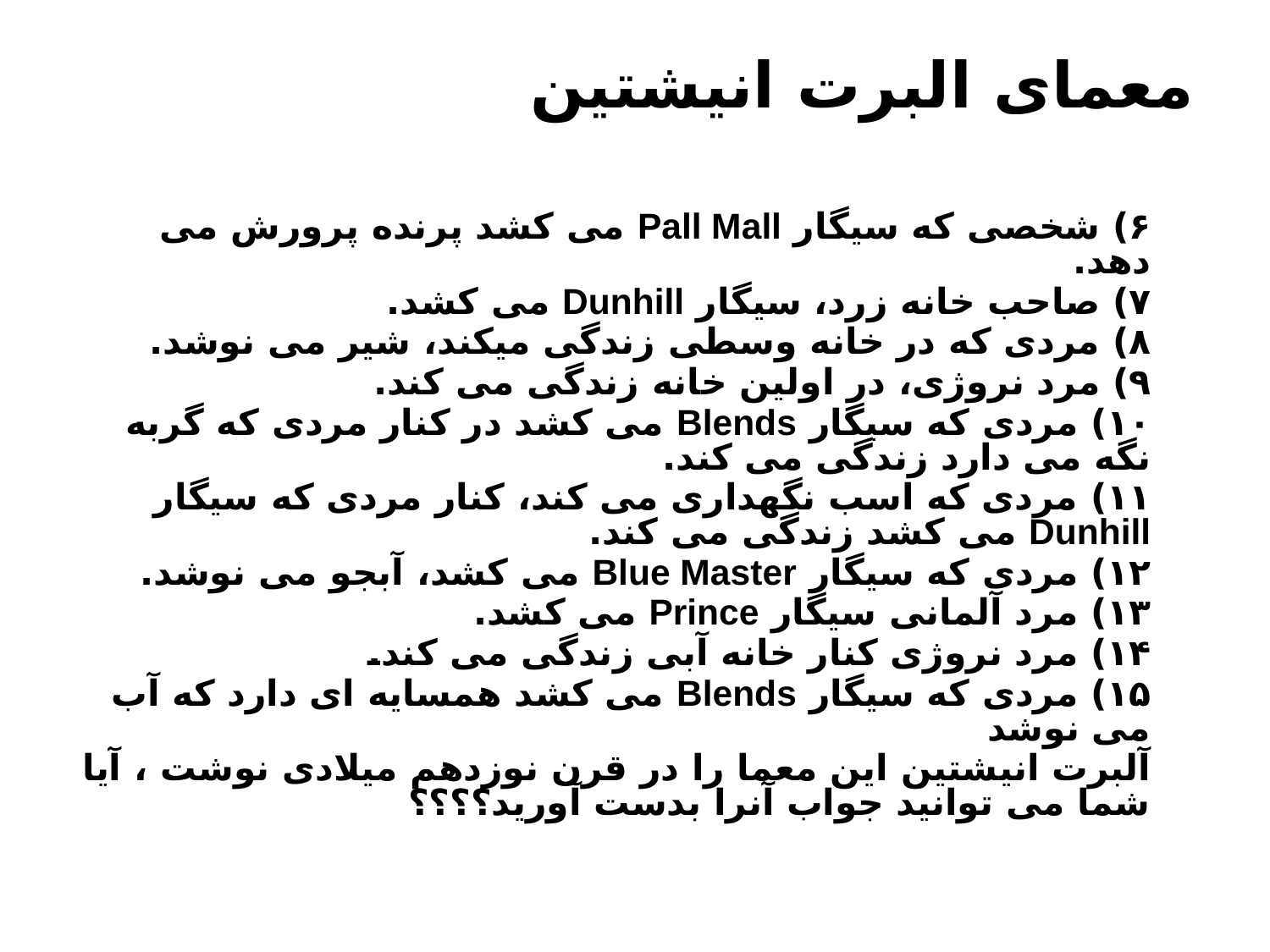

# معمای البرت انیشتین
۶) شخصی که سیگار Pall Mall می کشد پرنده پرورش می دهد.
۷) صاحب خانه زرد، سیگار Dunhill می کشد.
۸) مردی که در خانه وسطی زندگی میکند، شیر می نوشد.
۹) مرد نروژی، در اولین خانه زندگی می کند.
۱۰) مردی که سیگار Blends می کشد در کنار مردی که گربه نگه می دارد زندگی می کند.
۱۱) مردی که اسب نگهداری می کند، کنار مردی که سیگار Dunhill می کشد زندگی می کند.
۱۲) مردی که سیگار Blue Master می کشد، آبجو می نوشد.
۱۳) مرد آلمانی سیگار Prince می کشد.
۱۴) مرد نروژی کنار خانه آبی زندگی می کند.
۱۵) مردی که سیگار Blends می کشد همسایه ای دارد که آب می نوشد
آلبرت انیشتین این معما را در قرن نوزدهم میلادی نوشت ، آیا شما می توانید جواب آنرا بدست آورید؟؟؟؟